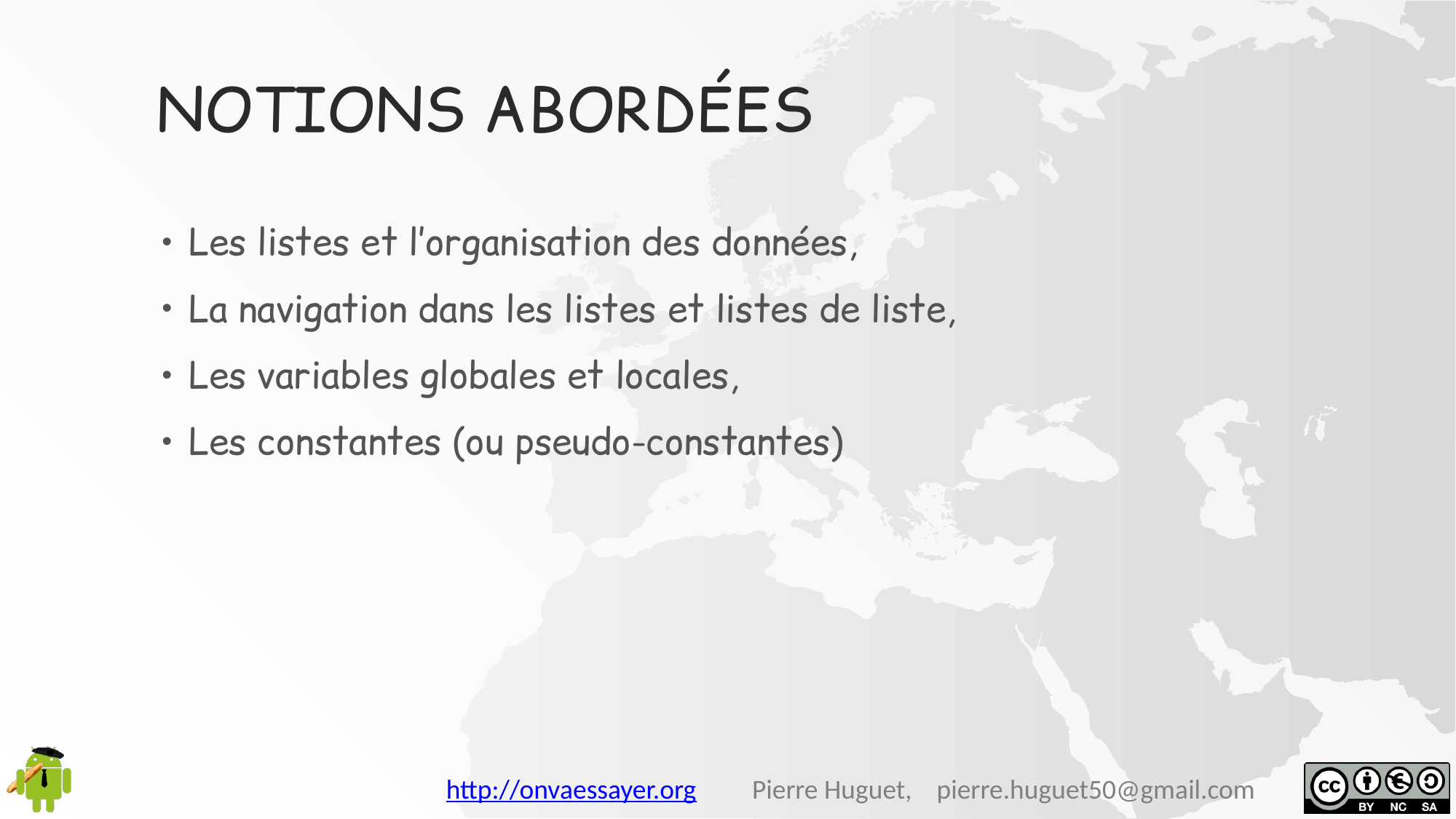

# Notions abordées
Les listes et l’organisation des données,
La navigation dans les listes et listes de liste,
Les variables globales et locales,
Les constantes (ou pseudo-constantes)